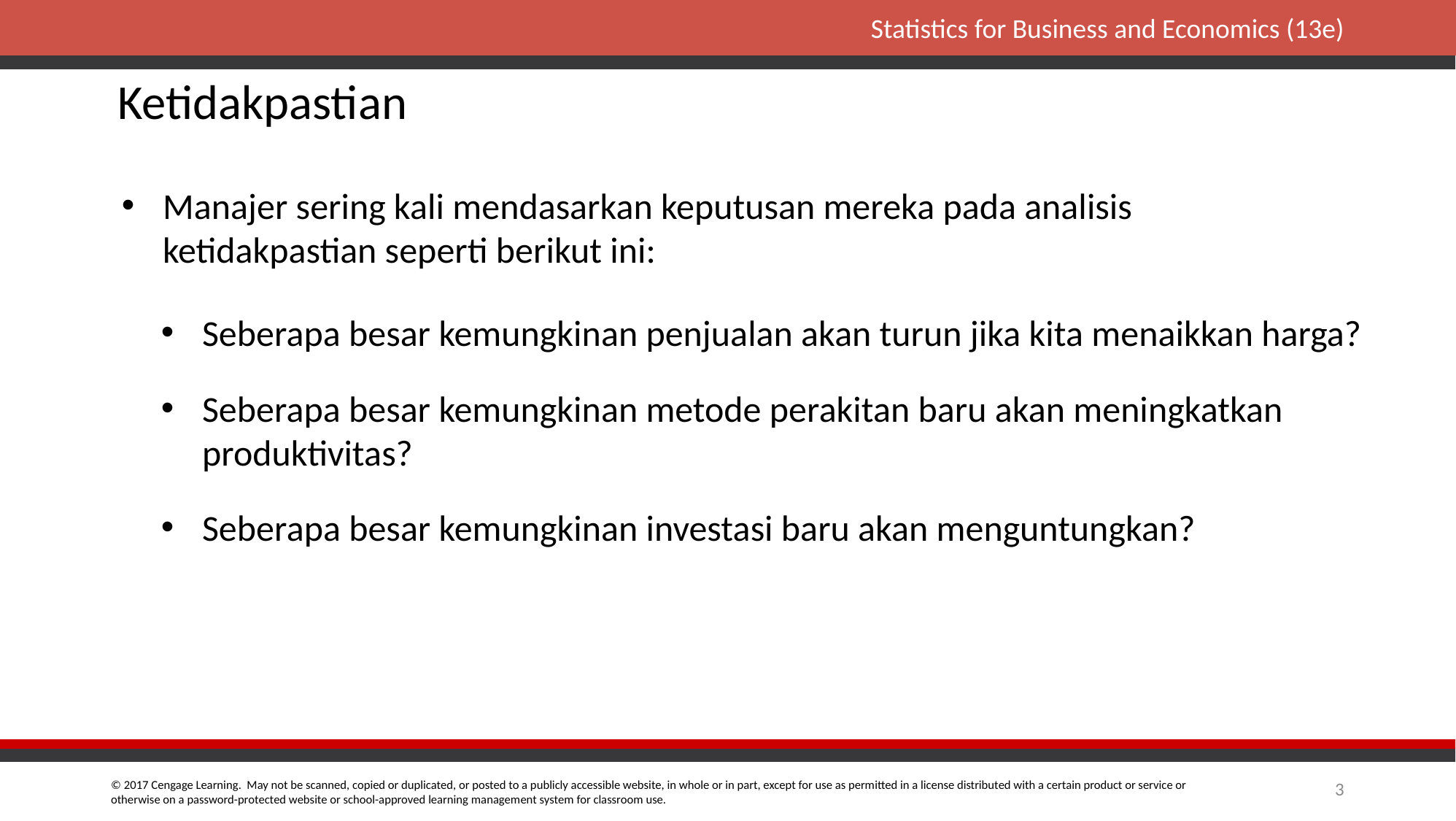

Ketidakpastian
Manajer sering kali mendasarkan keputusan mereka pada analisis ketidakpastian seperti berikut ini:

Seberapa besar kemungkinan penjualan akan turun jika kita menaikkan harga?

Seberapa besar kemungkinan metode perakitan baru akan meningkatkan produktivitas?
Seberapa besar kemungkinan investasi baru akan menguntungkan?
3